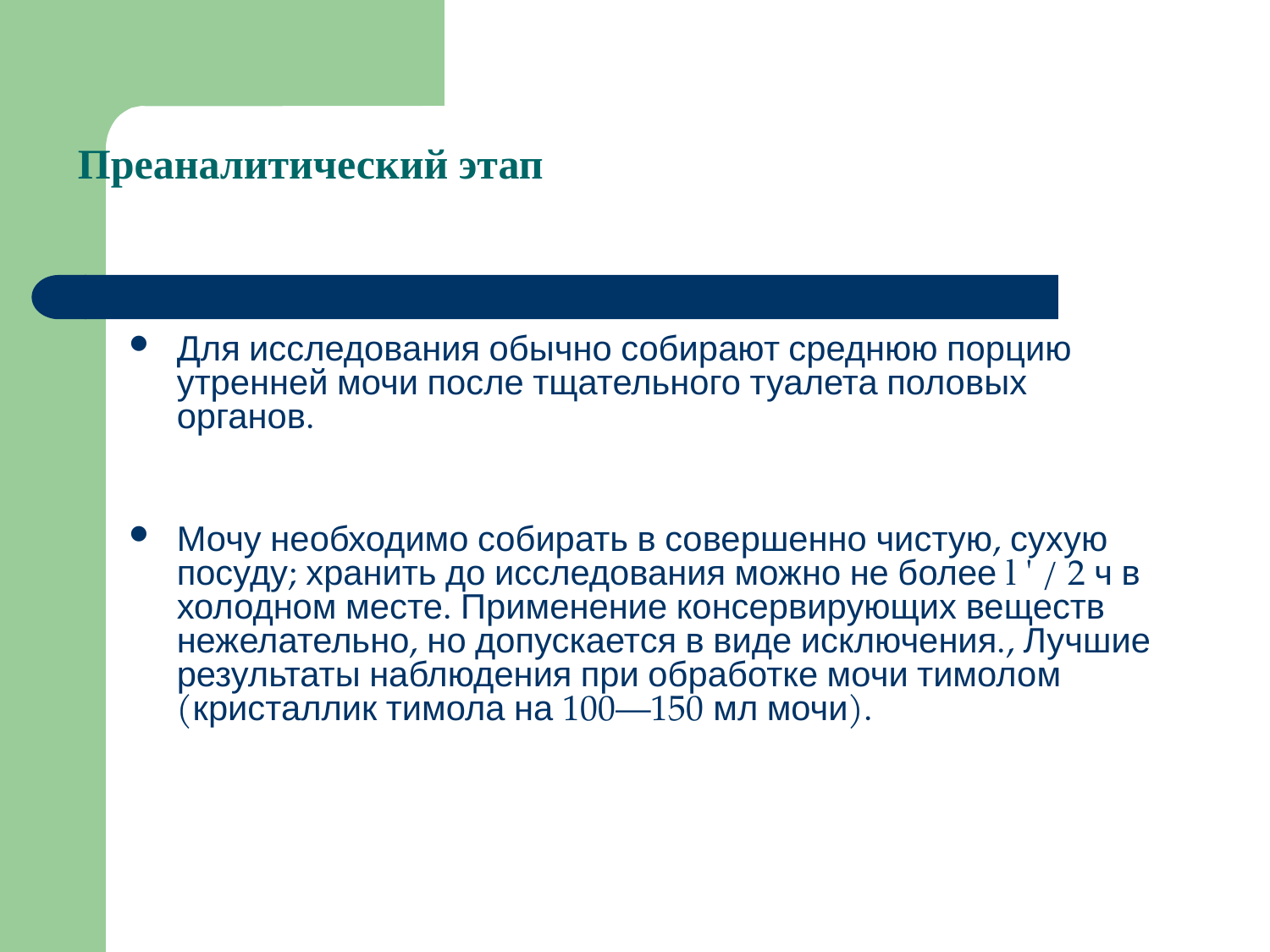

# Преаналитический этап
Для исследования обычно собирают среднюю порцию утренней мочи после тщательного туалета половых органов.

Мочу необходимо собирать в совершенно чистую, сухую посуду; хранить до исследования можно не более l ' / 2 ч в холодном месте. Применение консервирующих веществ нежелательно, но допускается в виде исключения., Лучшие результаты наблюдения при обработке мочи тимолом (кристаллик тимола на 100—150 мл мочи).